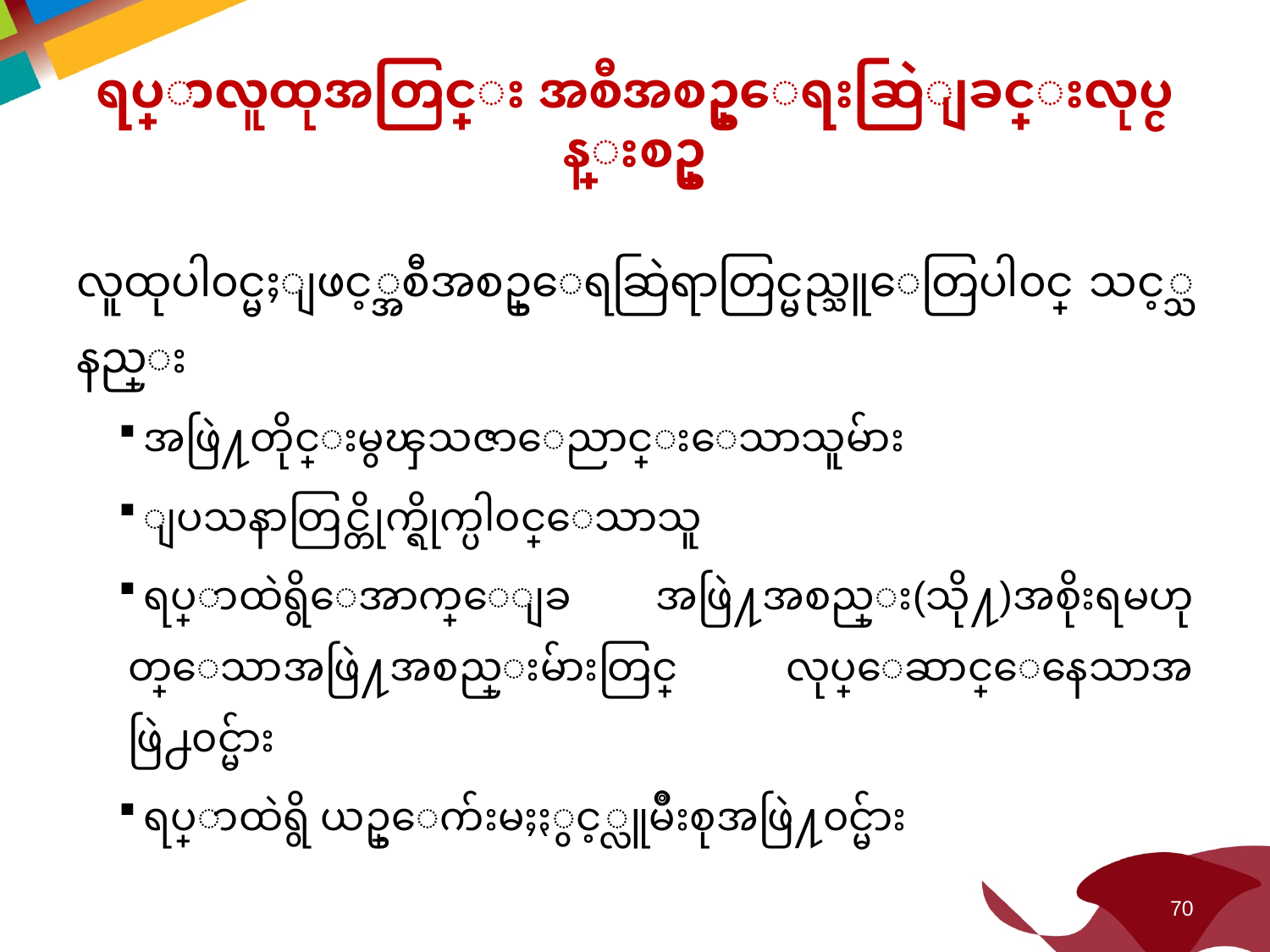

# ရပ္ရြာလူထုအတြင္း အစီအစဥ္ေရးဆြဲျခင္းလုပ္ငန္းစဥ္
လူထုပါ၀င္မႈျဖင့္အစီအစဥ္ေရဆြဲရာတြင္မည္သူေတြပါ၀င္ သင့္သနည္း
အဖြဲ႔တိုင္းမွၾသဇာေညာင္းေသာသူမ်ား
ျပသနာတြင္တိုက္ရိုက္ပါ၀င္ေသာသူ
ရပ္ရြာထဲရွိေအာက္ေျခ အဖြဲ႔အစည္း(သို႔)အစိုးရမဟုတ္ေသာအဖြဲ႔အစည္းမ်ားတြင္ လုပ္ေဆာင္ေနေသာအဖြဲ႕၀င္မ်ား
ရပ္ရြာထဲရွိ ယဥ္ေက်းမႈႏွင့္လူမ်ိဳးစုအဖြဲ႔၀င္မ်ား

70